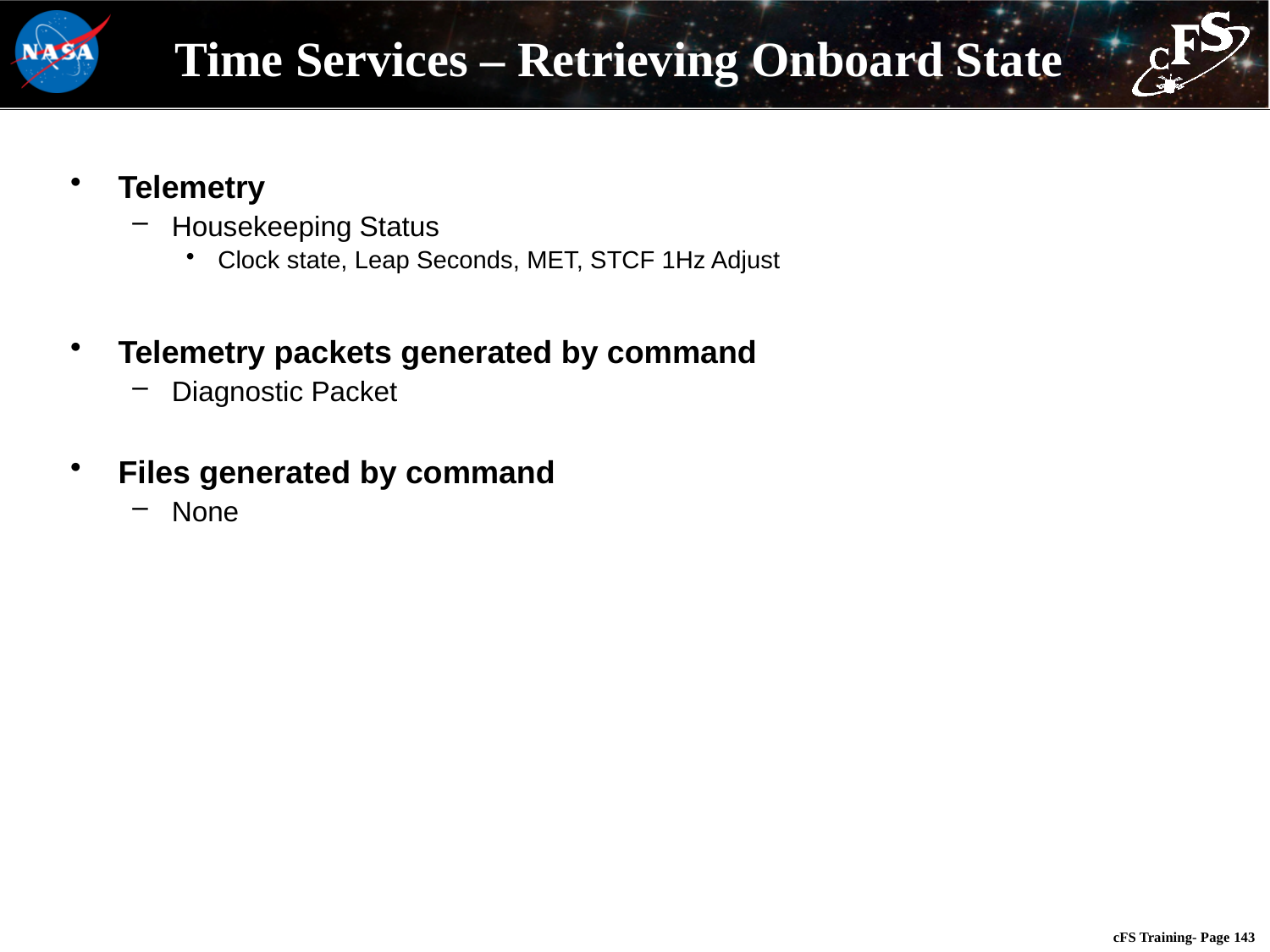

# Time Services – Retrieving Onboard State
Telemetry
Housekeeping Status
Clock state, Leap Seconds, MET, STCF 1Hz Adjust

Telemetry packets generated by command
Diagnostic Packet

Files generated by command
None